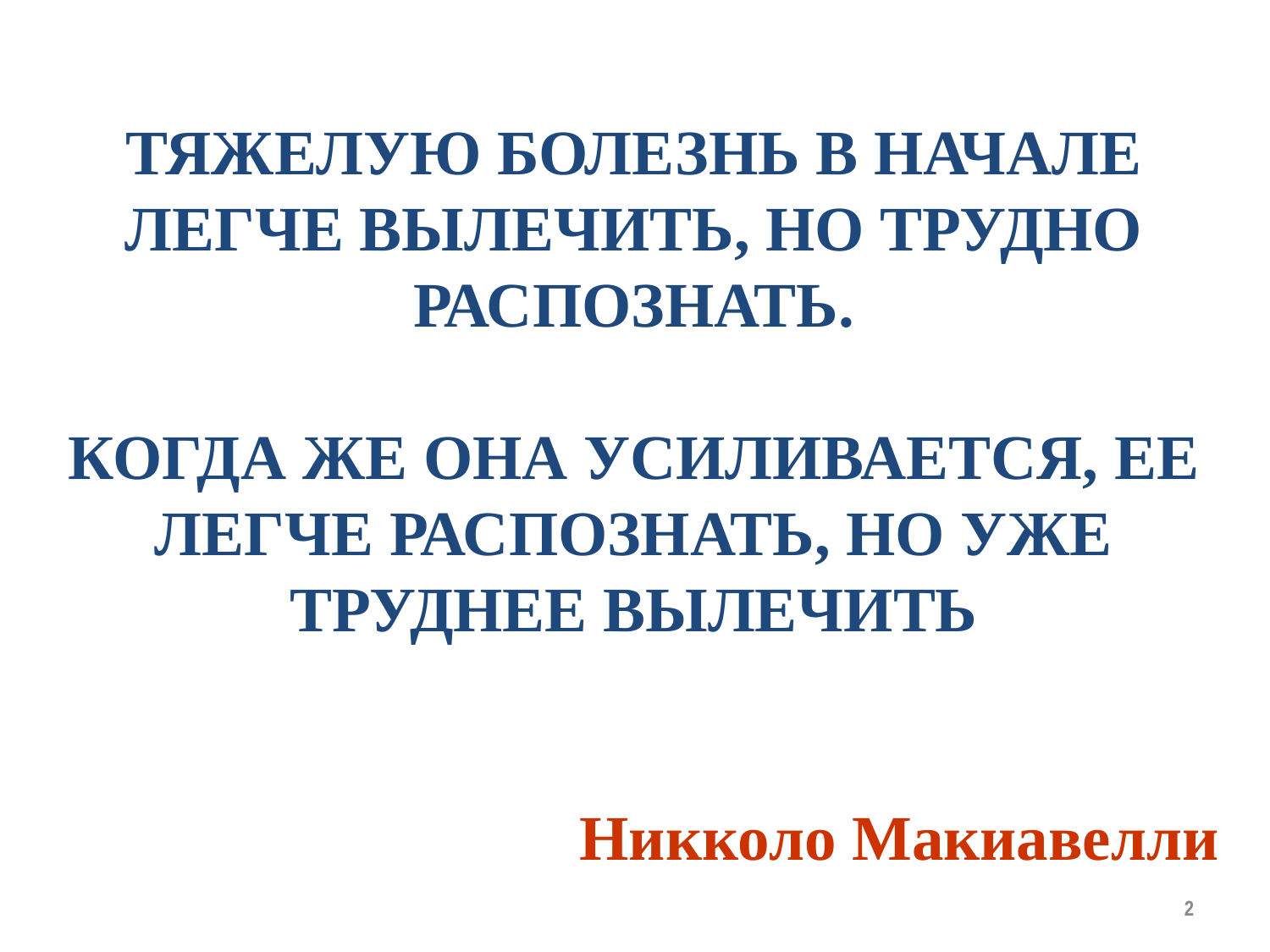

ТЯЖЕЛУЮ БОЛЕЗНЬ В НАЧАЛЕ ЛЕГЧЕ ВЫЛЕЧИТЬ, НО ТРУДНО РАСПОЗНАТЬ.

КОГДА ЖЕ ОНА УСИЛИВАЕТСЯ, ЕЕ ЛЕГЧЕ РАСПОЗНАТЬ, НО УЖЕ ТРУДНЕЕ ВЫЛЕЧИТЬ

Никколо Макиавелли

 2